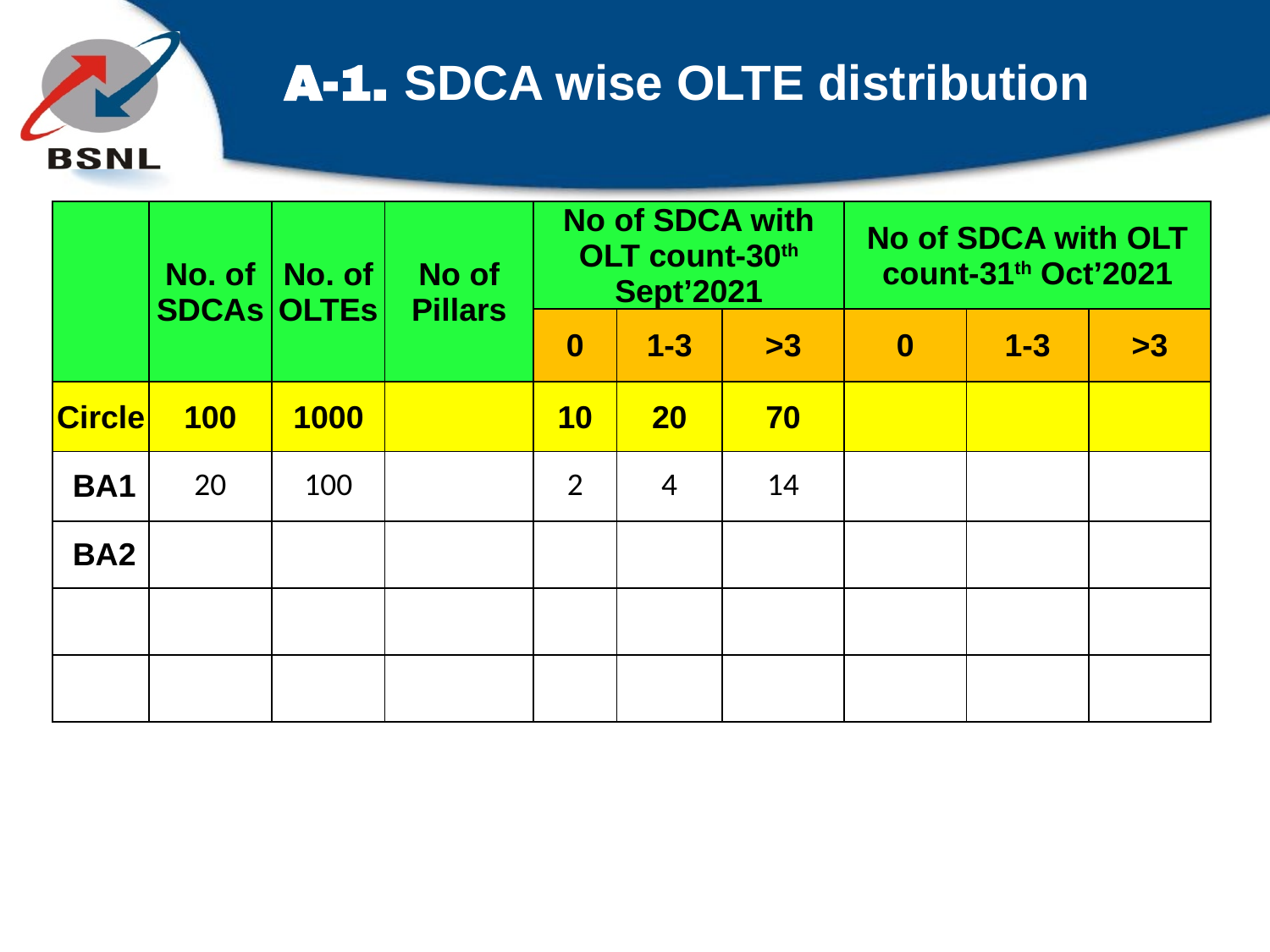

# A-1. SDCA wise OLTE distribution
|  | No. of SDCAs | No. of OLTEs | No of Pillars | No of SDCA with OLT count-30th Sept’2021 |  |  | No of SDCA with OLT count-31th Oct’2021 |  |  |
| --- | --- | --- | --- | --- | --- | --- | --- | --- | --- |
|  |  |  |  | 0 | 1-3 | >3 | 0 | 1-3 | >3 |
| Circle | 100 | 1000 |  | 10 | 20 | 70 |  |  |  |
| BA1 | 20 | 100 |  | 2 | 4 | 14 |  |  |  |
| BA2 |  |  |  |  |  |  |  |  |  |
|  |  |  |  |  |  |  |  |  |  |
|  |  |  |  |  |  |  |  |  |  |